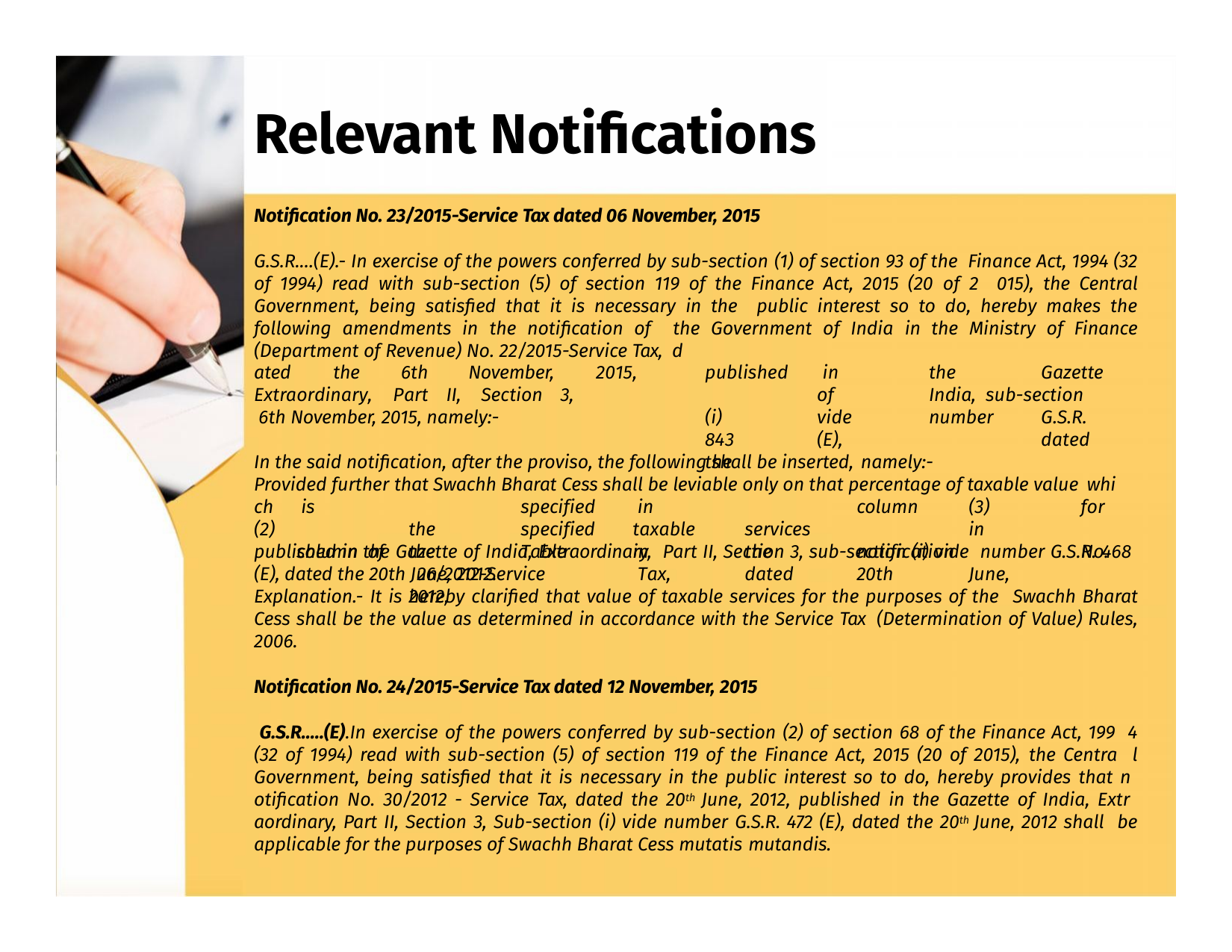

# Relevant Notifications
Notification No. 23/2015-Service Tax dated 06 November, 2015

G.S.R.…(E).- In exercise of the powers conferred by sub-section (1) of section 93 of the  Finance Act, 1994 (32 of 1994) read with sub-section (5) of section 119 of the Finance Act, 2015 (20 of 2  015), the Central Government, being satisfied that it is necessary in the  public interest so to do, hereby makes the following amendments in the notification of  the Government of India in the Ministry of Finance (Department of Revenue) No. 22/2015-Service Tax,  d
ated	the		6th		November,  Extraordinary,	Part	II,		Section	3,  6th November, 2015, namely:-
2015,	published	 in	the	Gazette		of	India,  sub-section	(i)	vide	number	G.S.R.	843	(E),		dated	the
In the said notification, after the proviso, the following shall be inserted, namely:-
Provided further that Swachh Bharat Cess shall be leviable only on that percentage of taxable value whi
ch  (2)
is		specified	 in		column	(3)	for	the	specified	taxable	services		in	column  of	the	Table	in	the	notification		No.	  26/2012-Service	 Tax,	dated	20th	June,		2012,
published in the Gazette of India, Extraordinary, Part II, Section 3, sub-section (i) vide  number G.S.R. 468 (E), dated the 20th June, 2012.
Explanation.- It is hereby clarified that value of taxable services for the purposes of the  Swachh Bharat Cess shall be the value as determined in accordance with the Service Tax  (Determination of Value) Rules, 2006.

Notification No. 24/2015-Service Tax dated 12 November, 2015

G.S.R.….(E).In exercise of the powers conferred by sub-section (2) of section 68 of the Finance Act, 199  4 (32 of 1994) read with sub-section (5) of section 119 of the Finance Act, 2015 (20 of 2015), the Centra  l Government, being satisfied that it is necessary in the public interest so to do, hereby provides that n  otification No. 30/2012 - Service Tax, dated the 20th June, 2012, published in the Gazette of India, Extr  aordinary, Part II, Section 3, Sub-section (i) vide number G.S.R. 472 (E), dated the 20th June, 2012 shall  be applicable for the purposes of Swachh Bharat Cess mutatis mutandis.